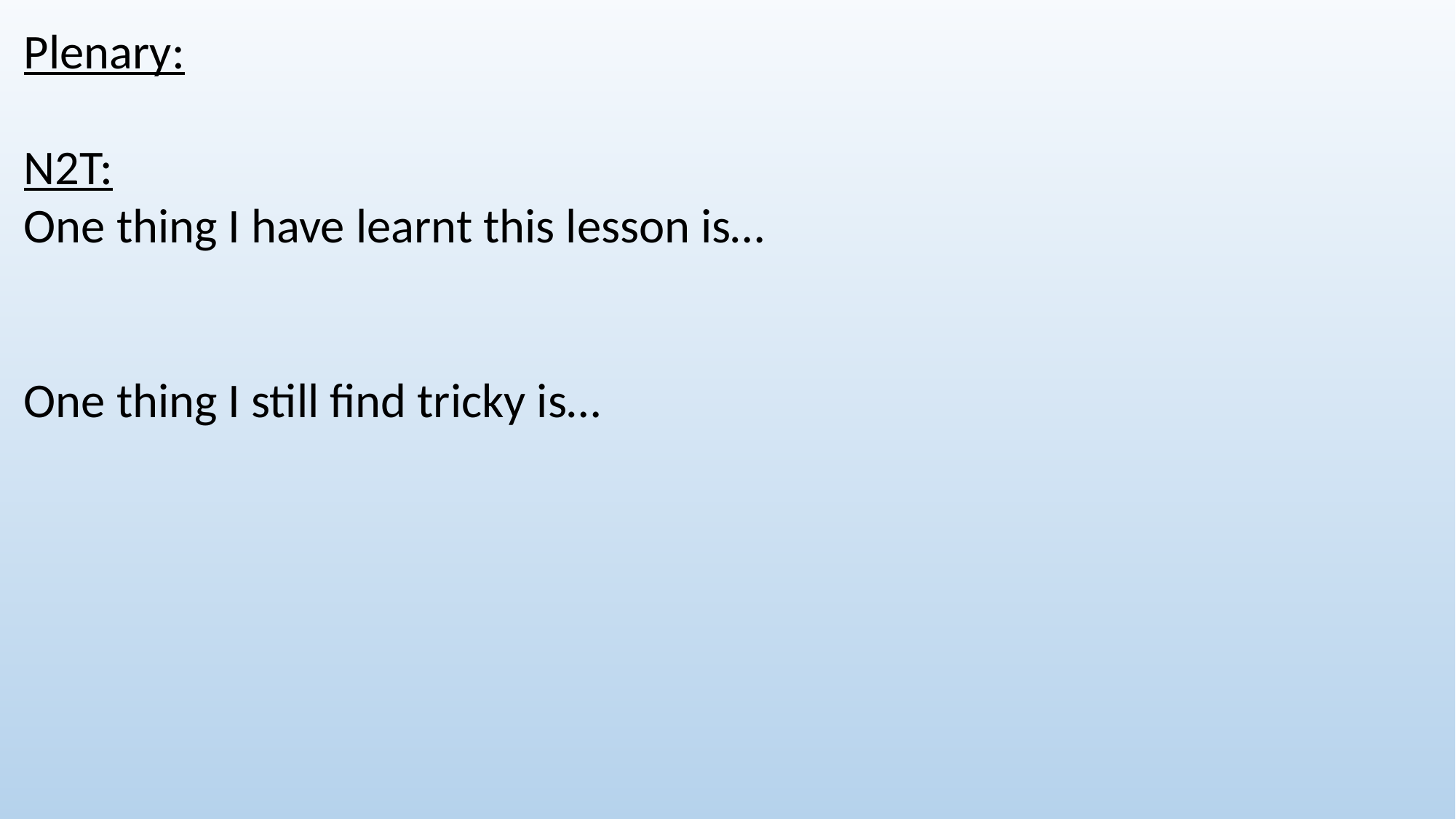

Plenary:

N2T:
One thing I have learnt this lesson is…

One thing I still find tricky is…